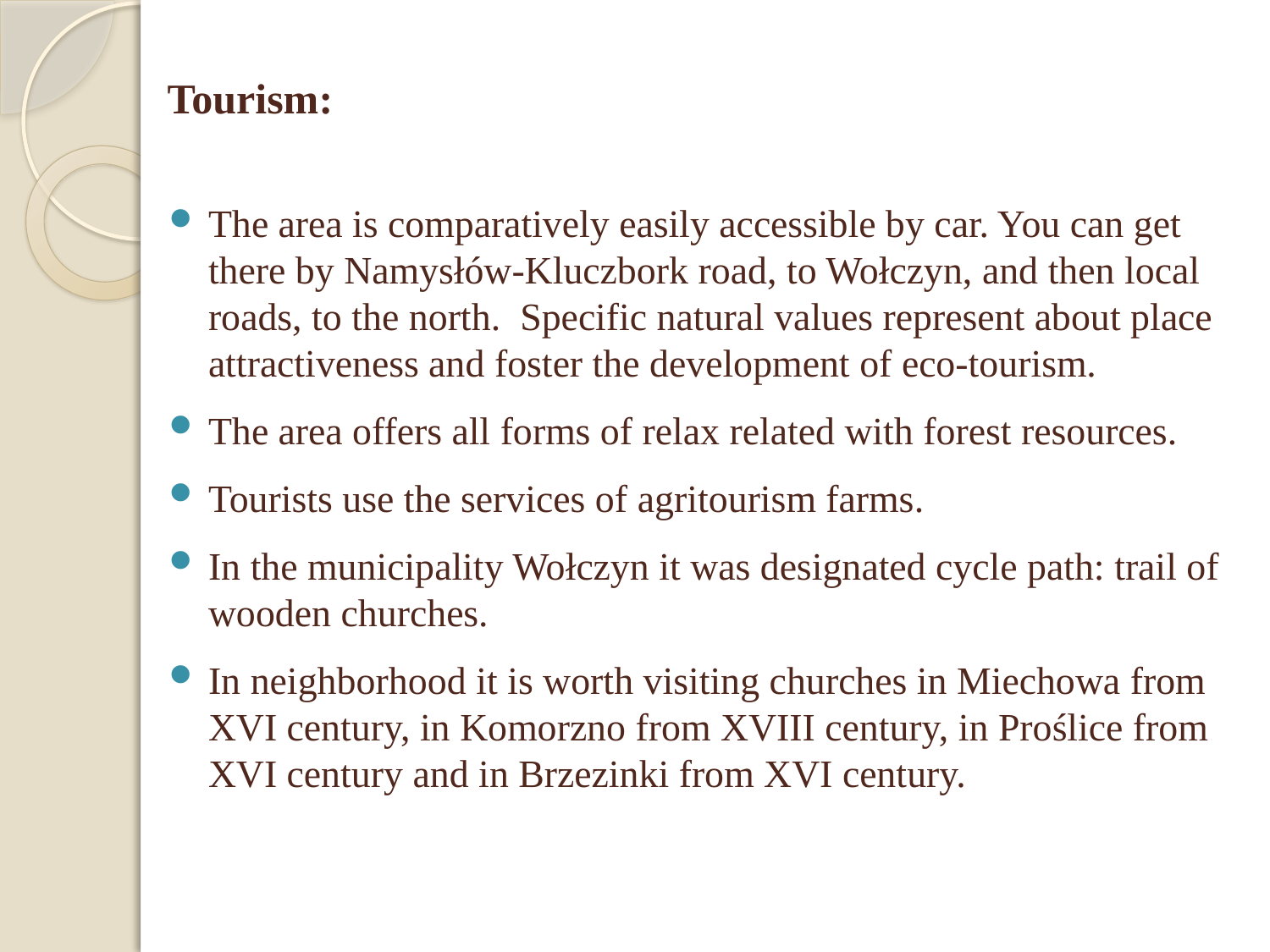

# Tourism:
The area is comparatively easily accessible by car. You can get there by Namysłów-Kluczbork road, to Wołczyn, and then local roads, to the north.  Specific natural values represent about place attractiveness and foster the development of eco-tourism.
The area offers all forms of relax related with forest resources.
Tourists use the services of agritourism farms.
In the municipality Wołczyn it was designated cycle path: trail of wooden churches.
In neighborhood it is worth visiting churches in Miechowa from XVI century, in Komorzno from XVIII century, in Proślice from XVI century and in Brzezinki from XVI century.